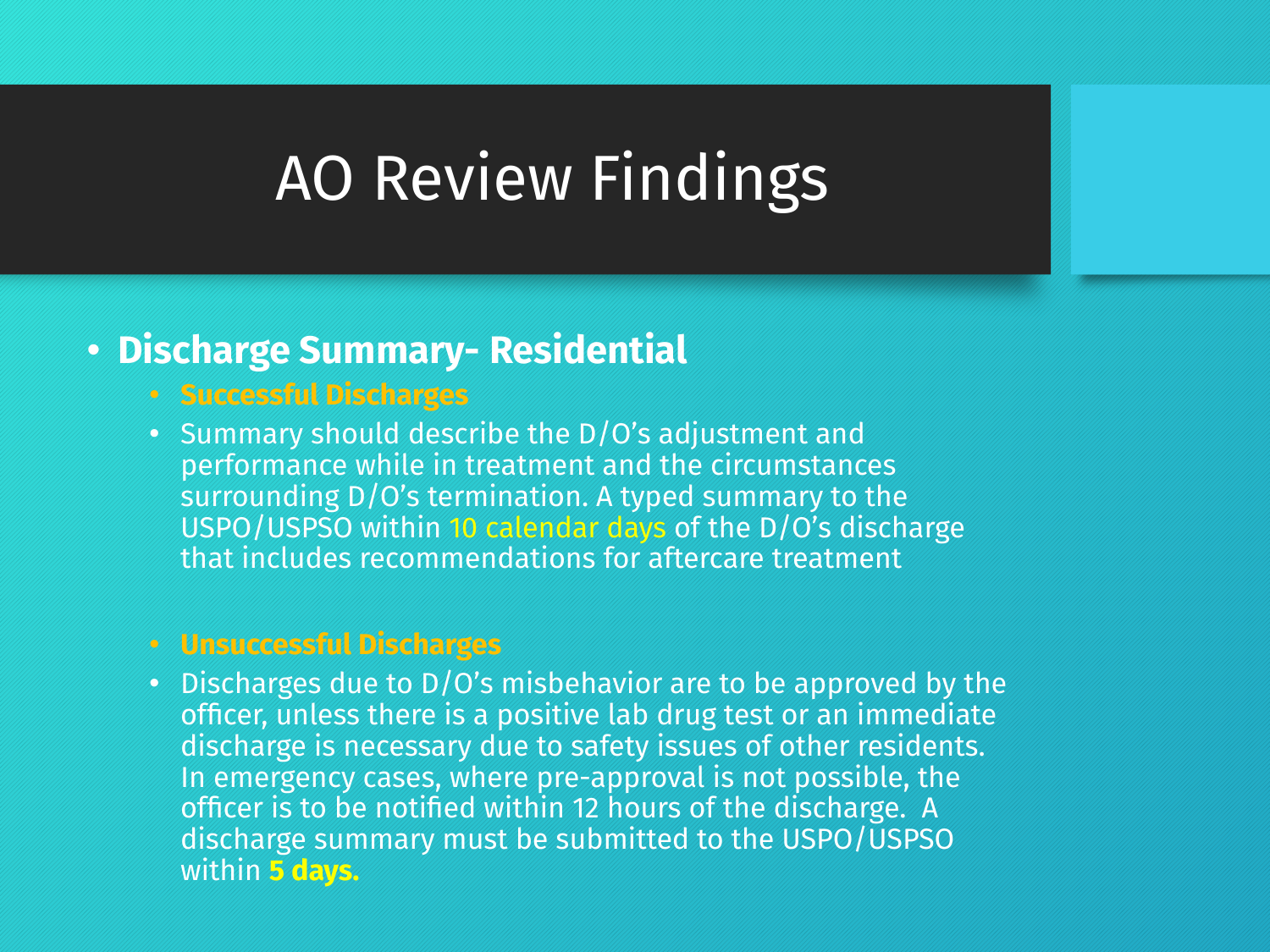

# AO Review Findings
Discharge Summary- Residential
Successful Discharges
Summary should describe the D/O’s adjustment and  performance while in treatment and the circumstances surrounding D/O’s termination. A typed summary to the USPO/USPSO within 10 calendar days of the D/O’s discharge that includes recommendations for aftercare treatment

Unsuccessful Discharges
Discharges due to D/O’s misbehavior are to be approved by the officer, unless there is a positive lab drug test or an immediate discharge is necessary due to safety issues of other residents. In emergency cases, where pre-approval is not possible, the officer is to be notified within 12 hours of the discharge.  A discharge summary must be submitted to the USPO/USPSO within 5 days.